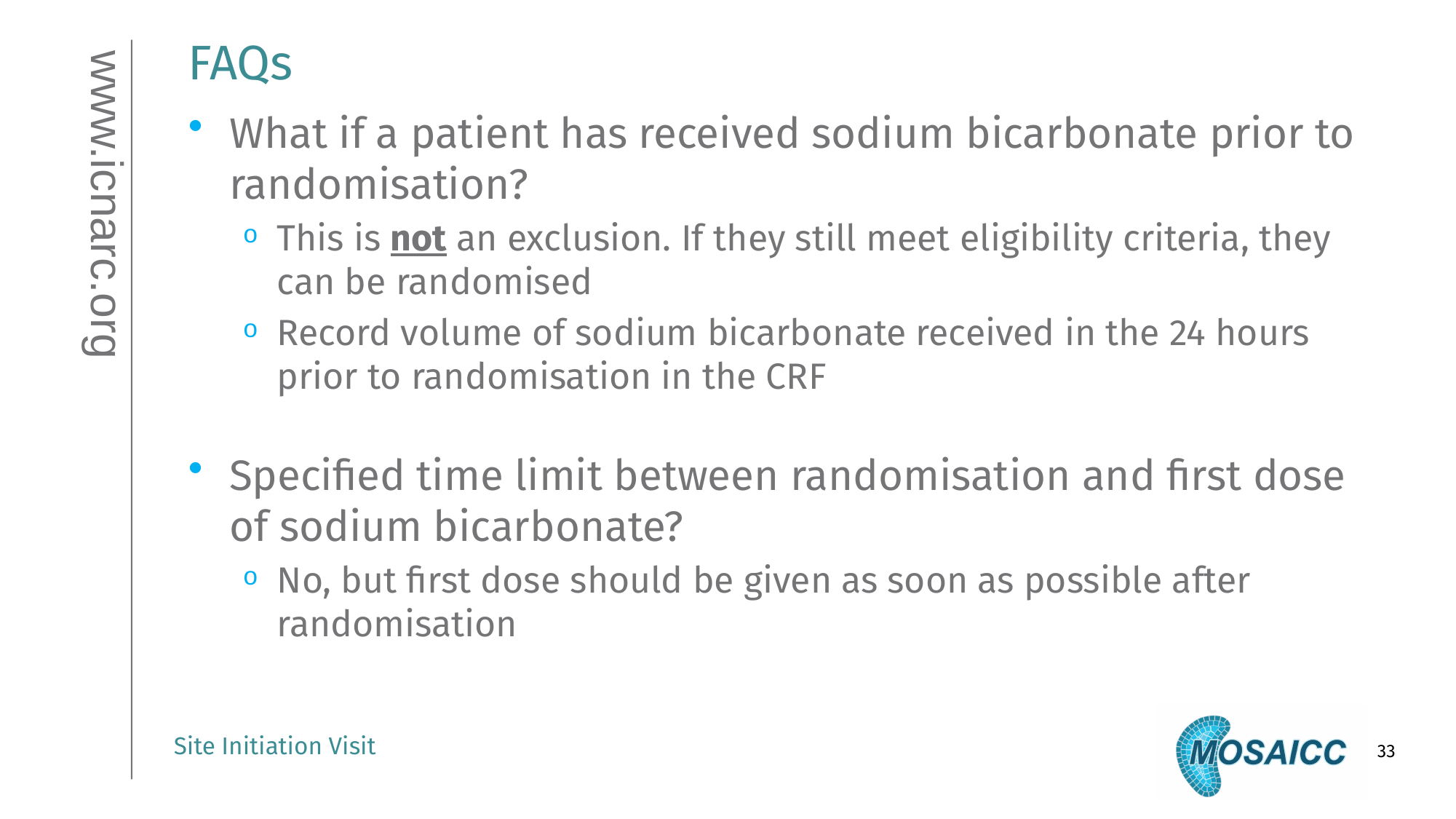

# FAQs
What if a patient has received sodium bicarbonate prior to randomisation?
This is not an exclusion. If they still meet eligibility criteria, they can be randomised
Record volume of sodium bicarbonate received in the 24 hours prior to randomisation in the CRF

Specified time limit between randomisation and first dose of sodium bicarbonate?
No, but first dose should be given as soon as possible after randomisation
33